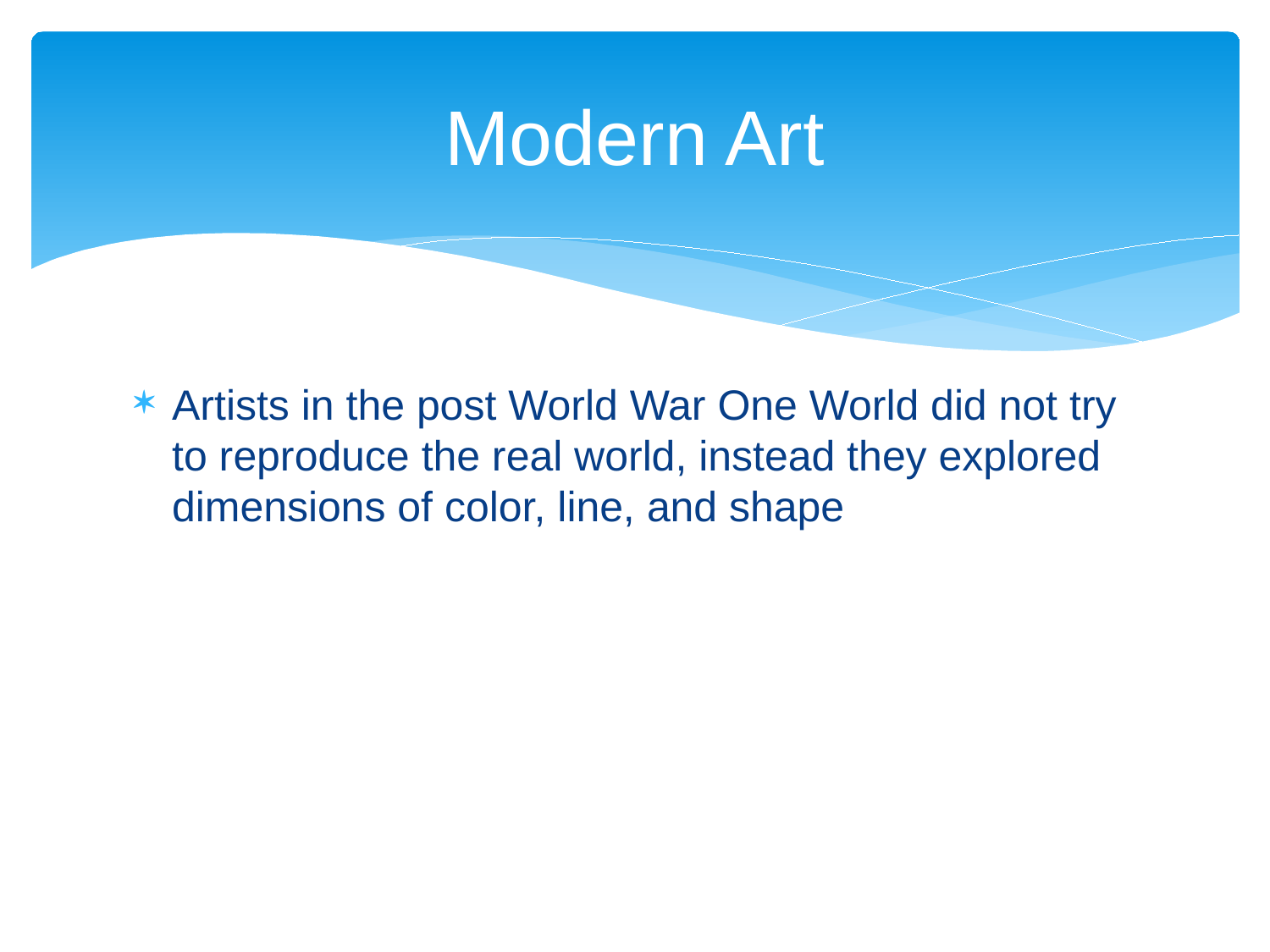

# Modern Art
Artists in the post World War One World did not try to reproduce the real world, instead they explored dimensions of color, line, and shape